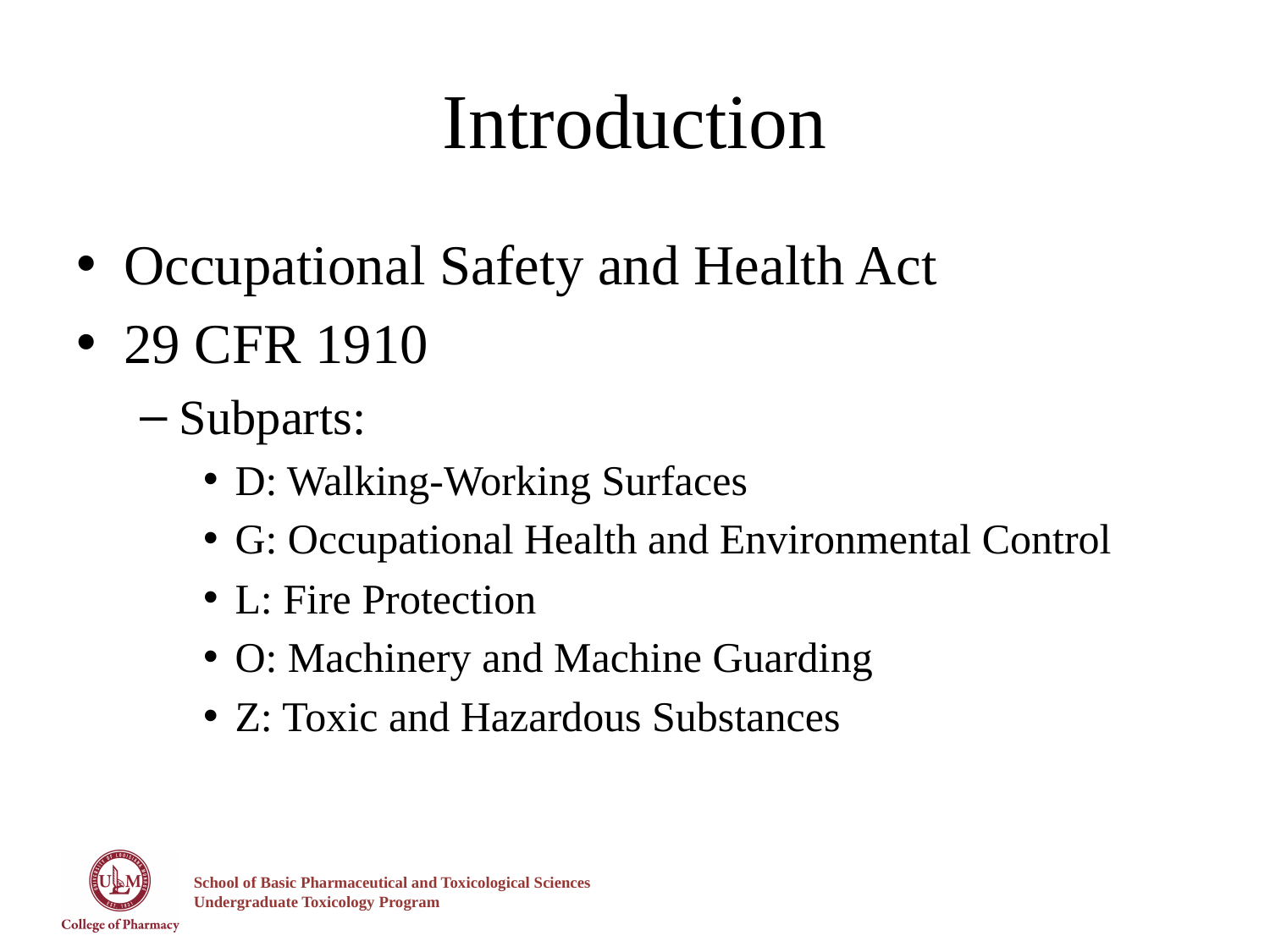

# Introduction
Occupational Safety and Health Act
29 CFR 1910
Subparts:
D: Walking-Working Surfaces
G: Occupational Health and Environmental Control
L: Fire Protection
O: Machinery and Machine Guarding
Z: Toxic and Hazardous Substances